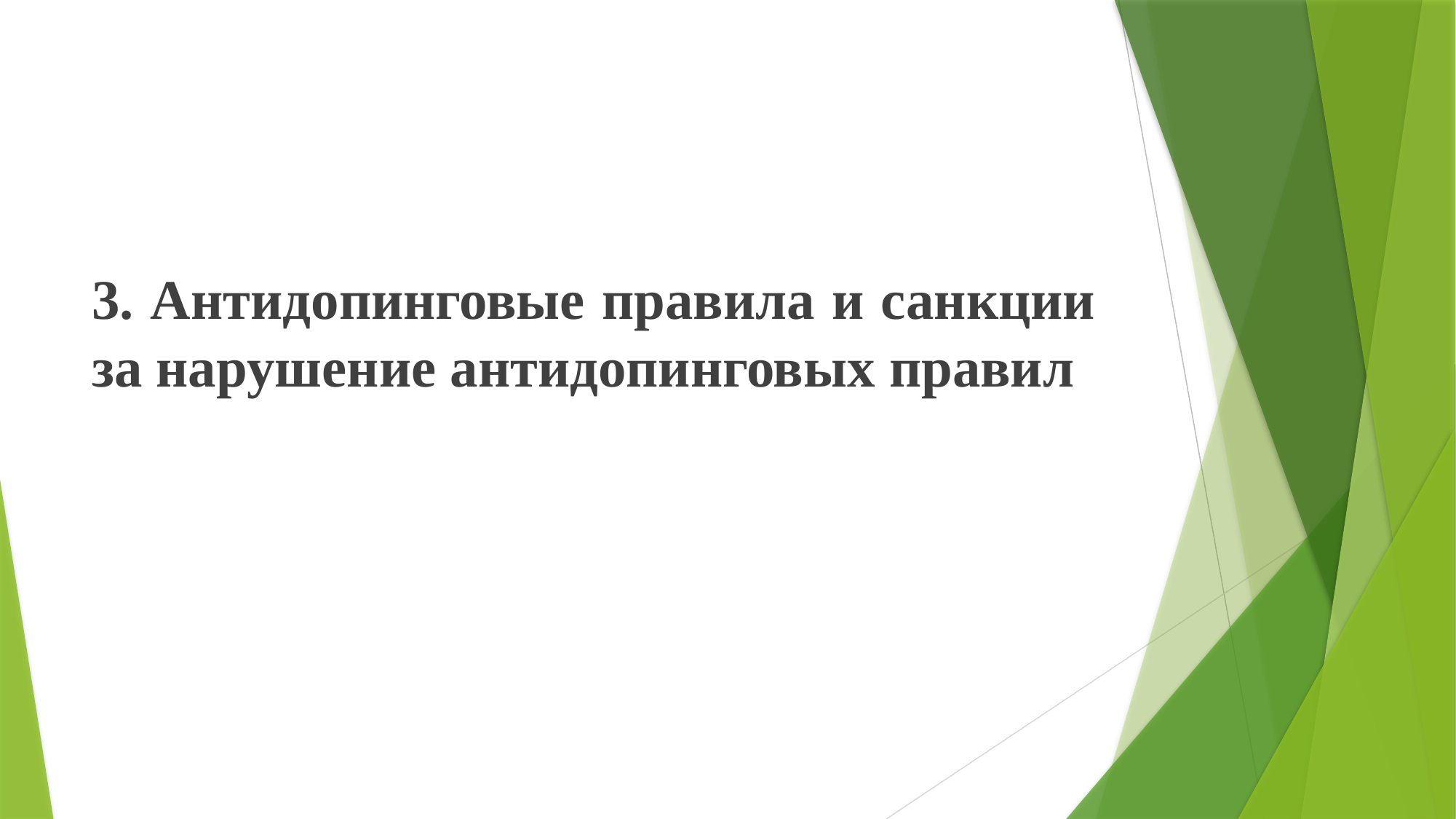

3. Антидопинговые правила и санкции за нарушение антидопинговых правил